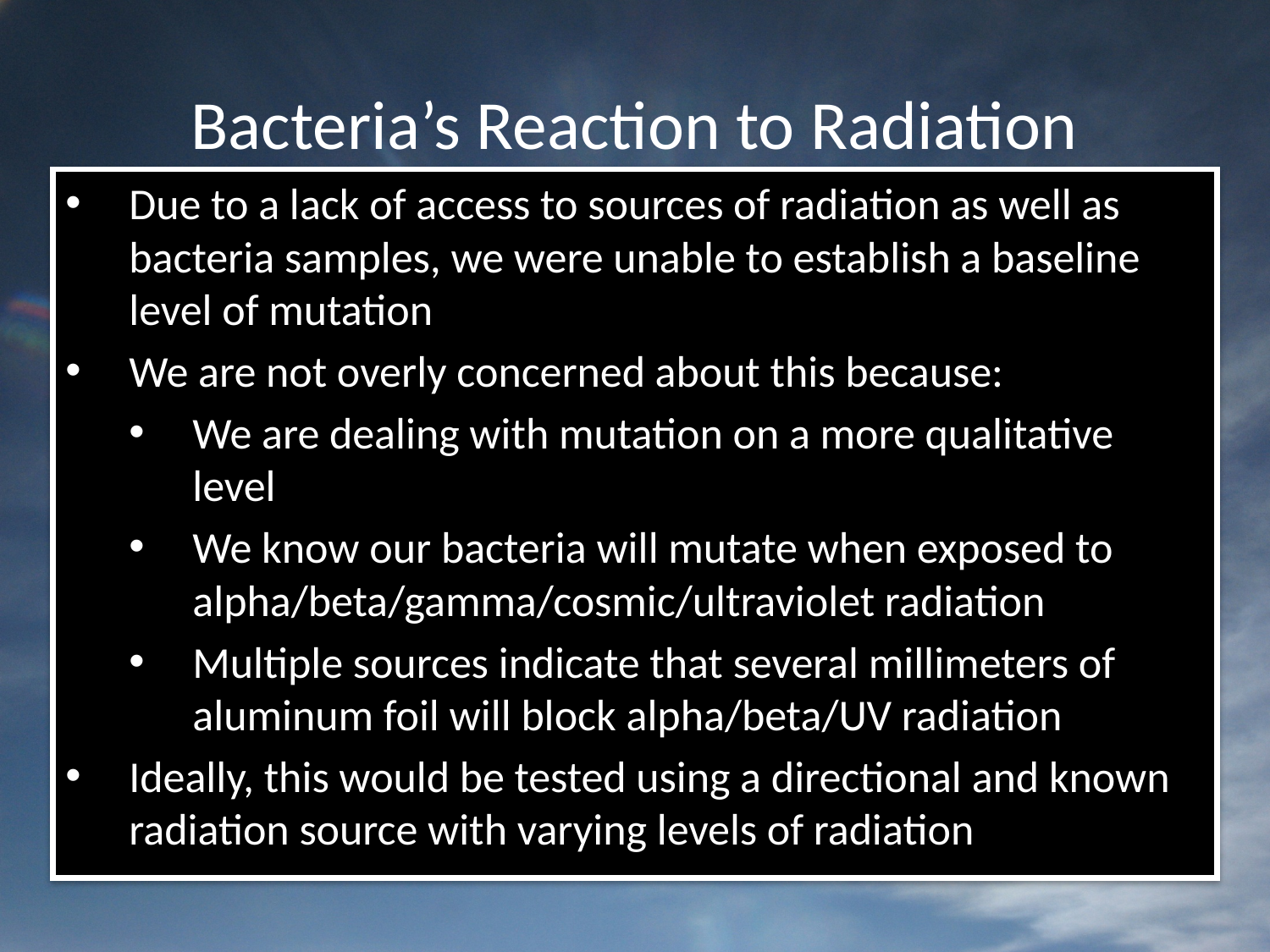

# Bacteria’s Reaction to Radiation
Due to a lack of access to sources of radiation as well as bacteria samples, we were unable to establish a baseline level of mutation
We are not overly concerned about this because:
We are dealing with mutation on a more qualitative level
We know our bacteria will mutate when exposed to alpha/beta/gamma/cosmic/ultraviolet radiation
Multiple sources indicate that several millimeters of aluminum foil will block alpha/beta/UV radiation
Ideally, this would be tested using a directional and known radiation source with varying levels of radiation